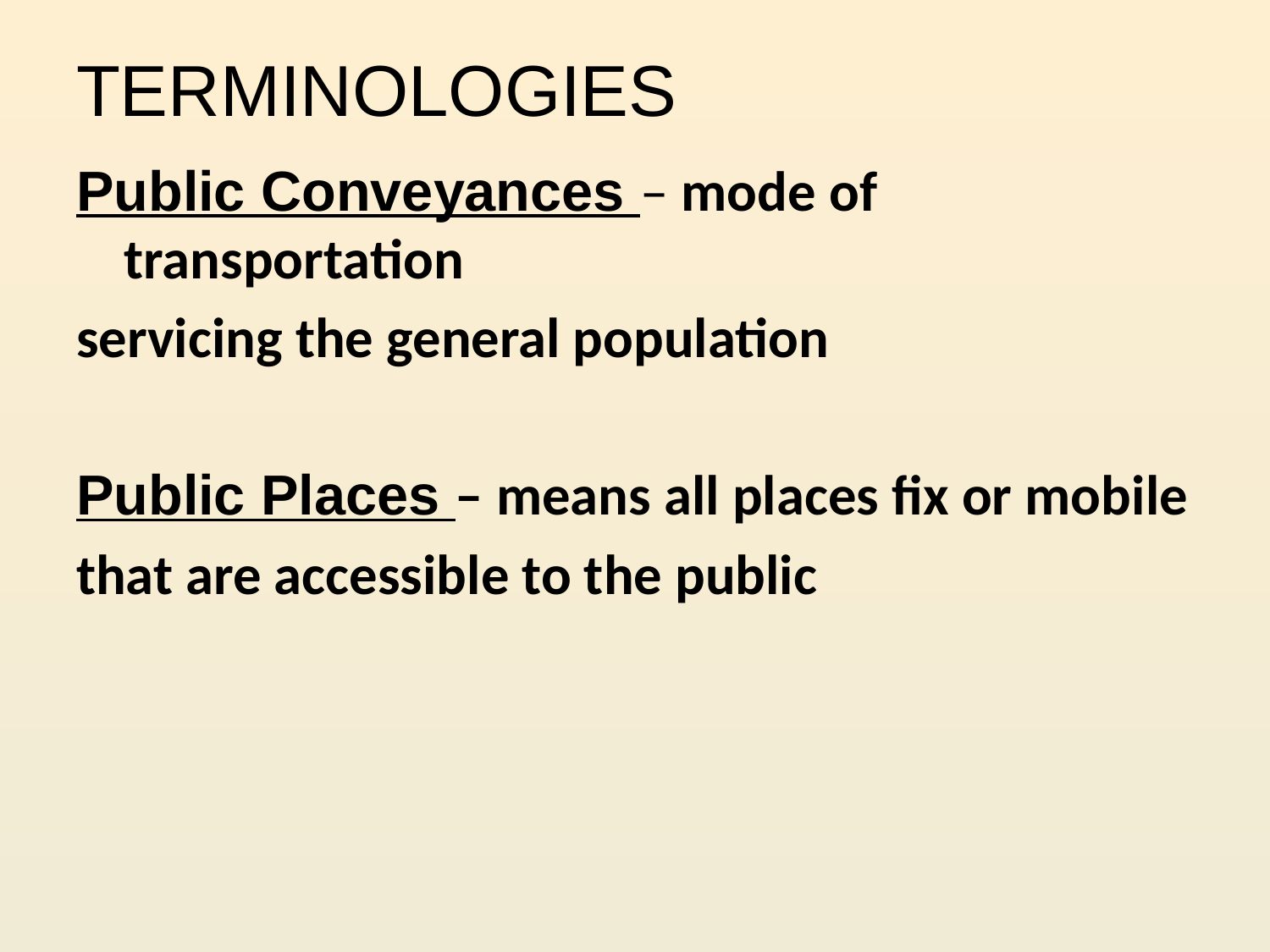

# TERMINOLOGIES
Public Conveyances – mode of transportation
servicing the general population

Public Places – means all places fix or mobile
that are accessible to the public